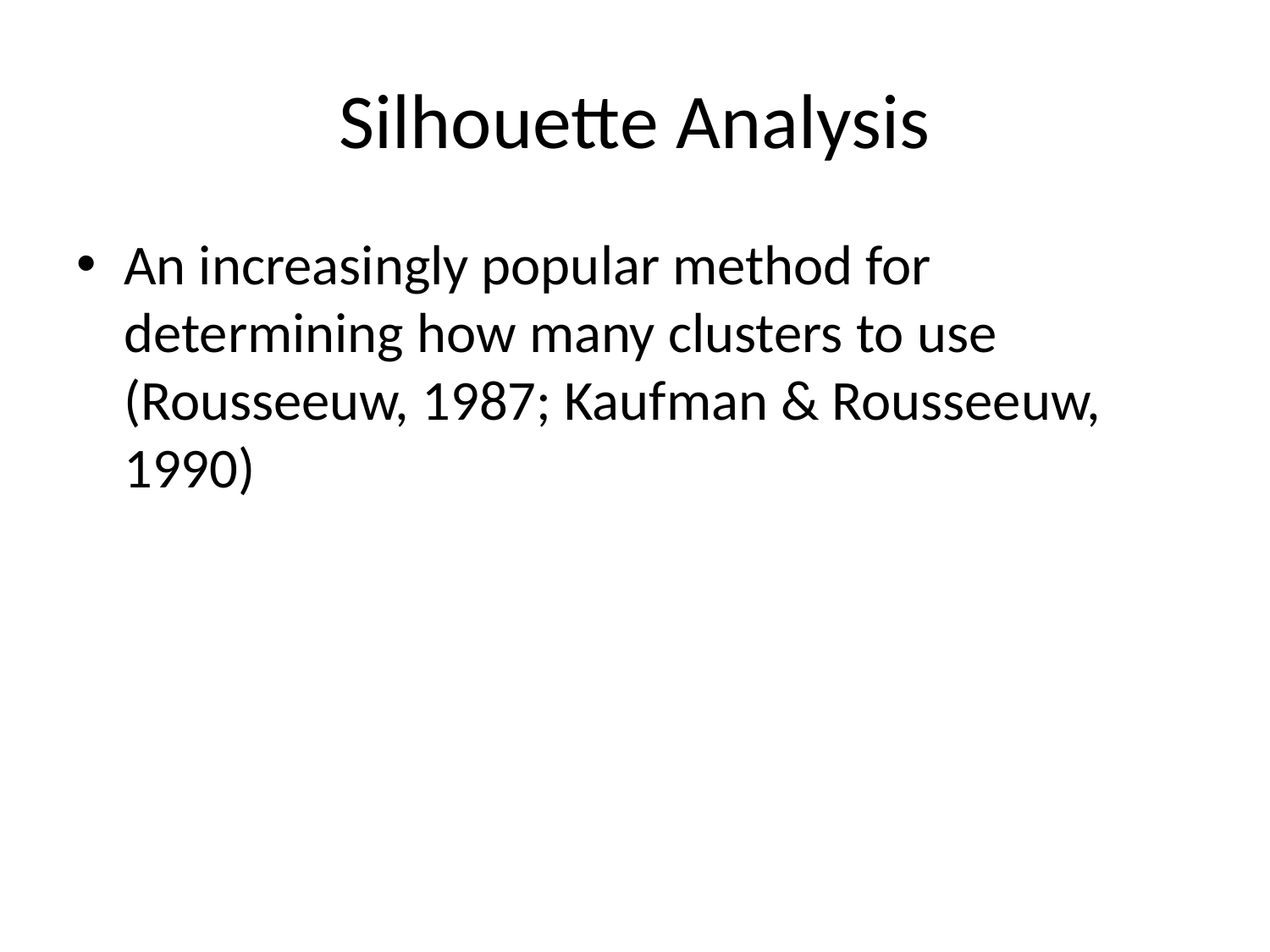

# Silhouette Analysis
An increasingly popular method for determining how many clusters to use (Rousseeuw, 1987; Kaufman & Rousseeuw, 1990)